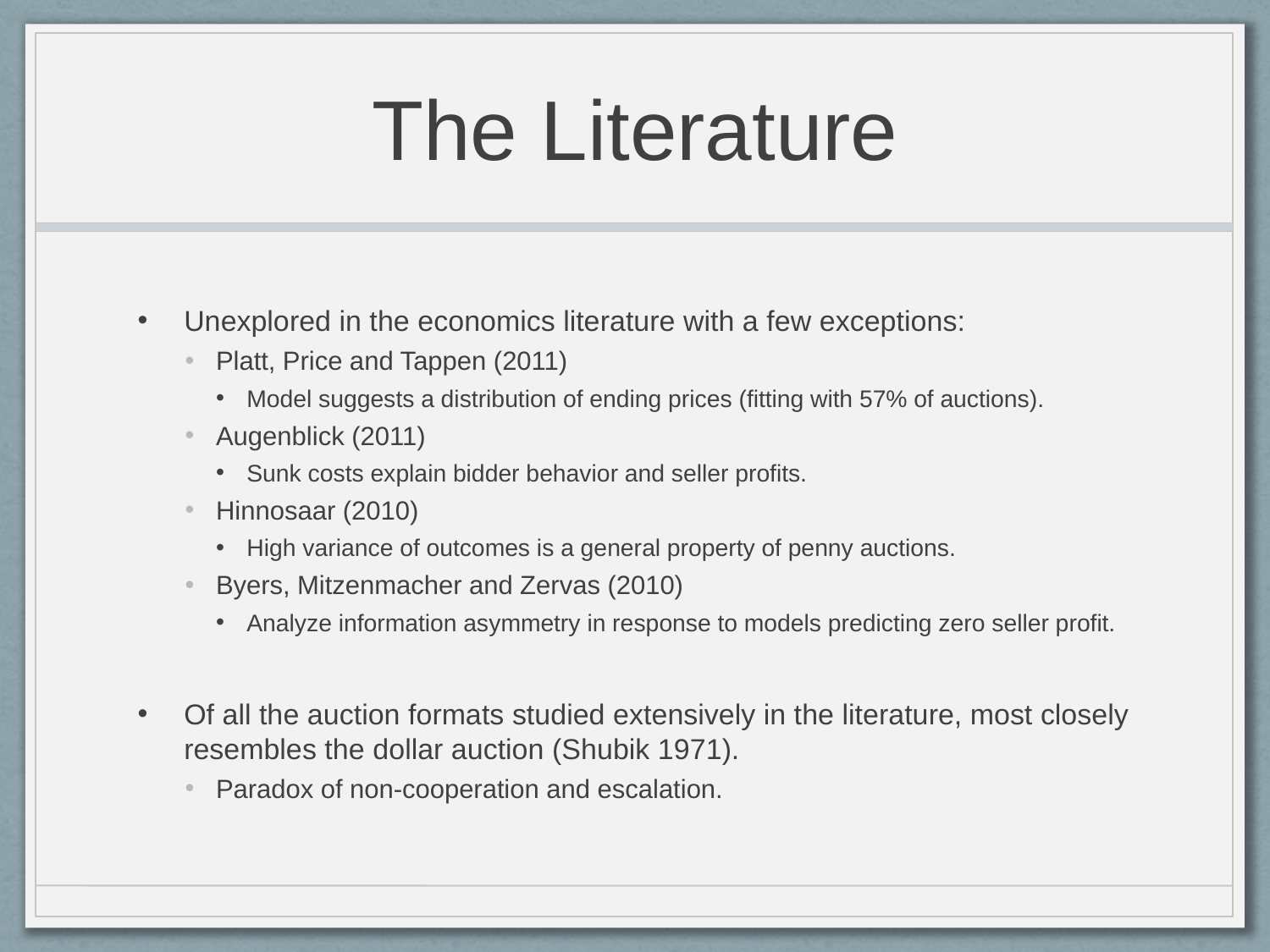

# The Literature
Unexplored in the economics literature with a few exceptions:
Platt, Price and Tappen (2011)
Model suggests a distribution of ending prices (fitting with 57% of auctions).
Augenblick (2011)
Sunk costs explain bidder behavior and seller profits.
Hinnosaar (2010)
High variance of outcomes is a general property of penny auctions.
Byers, Mitzenmacher and Zervas (2010)
Analyze information asymmetry in response to models predicting zero seller profit.

Of all the auction formats studied extensively in the literature, most closely resembles the dollar auction (Shubik 1971).
Paradox of non-cooperation and escalation.